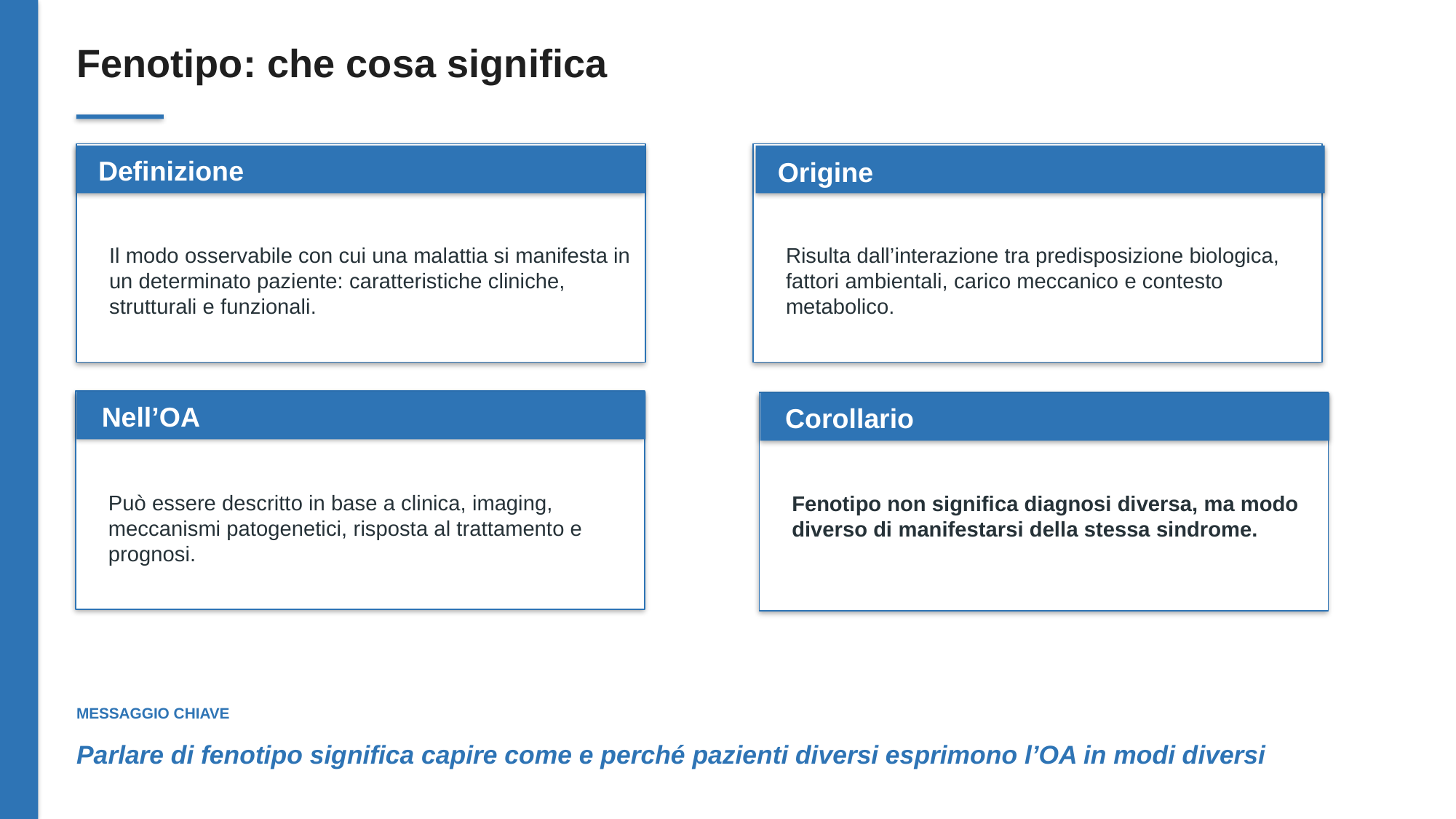

Fenotipo: che cosa significa

Definizione
Origine
Il modo osservabile con cui una malattia si manifesta in un determinato paziente: caratteristiche cliniche, strutturali e funzionali.
Risulta dall’interazione tra predisposizione biologica, fattori ambientali, carico meccanico e contesto metabolico.

Nell’OA
Corollario
Definizione
Può essere descritto in base a clinica, imaging, meccanismi patogenetici, risposta al trattamento e prognosi.
Fenotipo non significa diagnosi diversa, ma modo diverso di manifestarsi della stessa sindrome.
MESSAGGIO CHIAVE
Parlare di fenotipo significa capire come e perché pazienti diversi esprimono l’OA in modi diversi